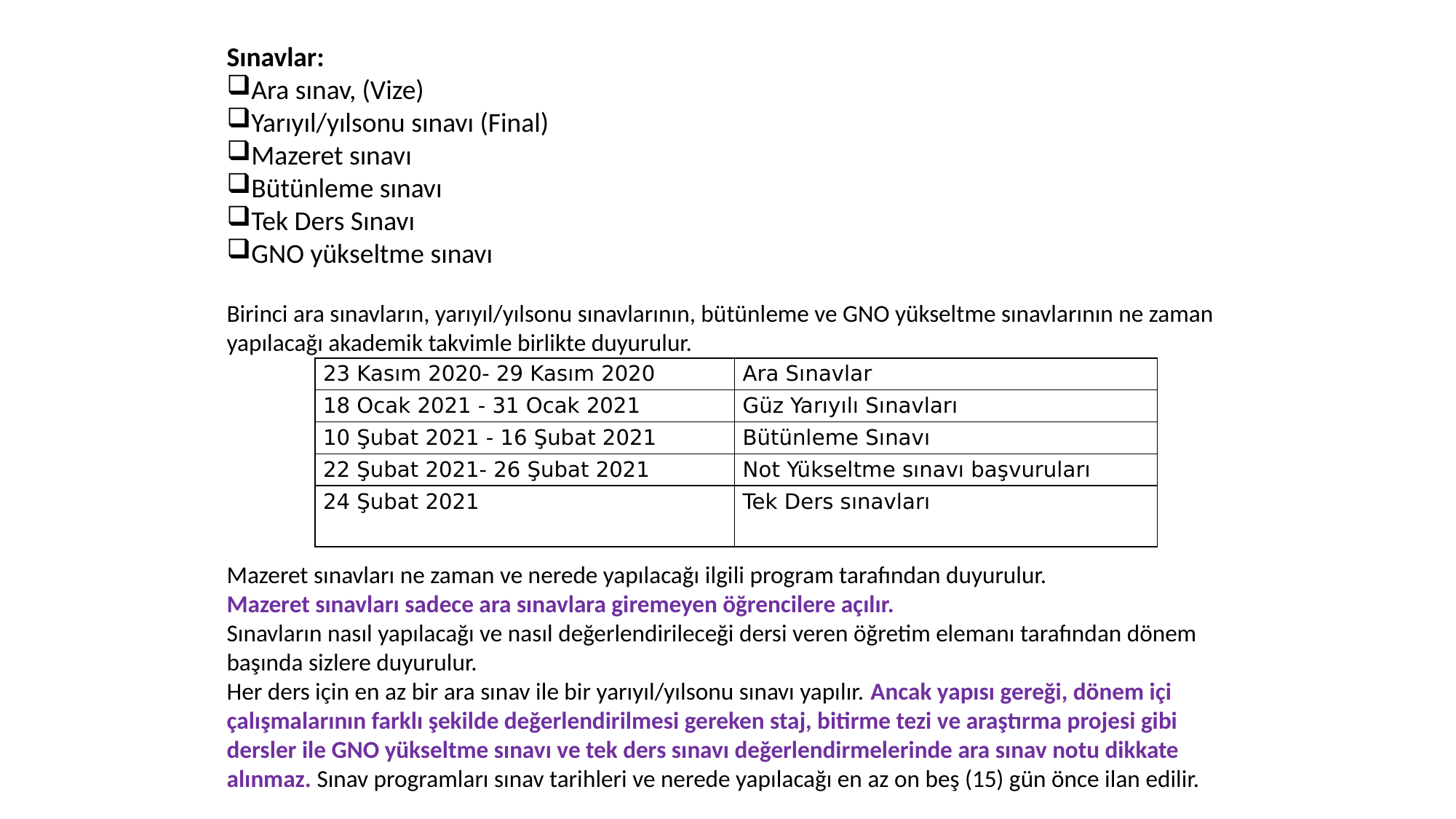

Sınavlar:
Ara sınav, (Vize)
Yarıyıl/yılsonu sınavı (Final)
Mazeret sınavı
Bütünleme sınavı
Tek Ders Sınavı
GNO yükseltme sınavı

Birinci ara sınavların, yarıyıl/yılsonu sınavlarının, bütünleme ve GNO yükseltme sınavlarının ne zaman yapılacağı akademik takvimle birlikte duyurulur.

Mazeret sınavları ne zaman ve nerede yapılacağı ilgili program tarafından duyurulur.
Mazeret sınavları sadece ara sınavlara giremeyen öğrencilere açılır.
Sınavların nasıl yapılacağı ve nasıl değerlendirileceği dersi veren öğretim elemanı tarafından dönem başında sizlere duyurulur.
Her ders için en az bir ara sınav ile bir yarıyıl/yılsonu sınavı yapılır. Ancak yapısı gereği, dönem içi çalışmalarının farklı şekilde değerlendirilmesi gereken staj, bitirme tezi ve araştırma projesi gibi dersler ile GNO yükseltme sınavı ve tek ders sınavı değerlendirmelerinde ara sınav notu dikkate alınmaz. Sınav programları sınav tarihleri ve nerede yapılacağı en az on beş (15) gün önce ilan edilir.
| 23 Kasım 2020- 29 Kasım 2020 | Ara Sınavlar |
| --- | --- |
| 18 Ocak 2021 - 31 Ocak 2021 | Güz Yarıyılı Sınavları |
| 10 Şubat 2021 - 16 Şubat 2021 | Bütünleme Sınavı |
| 22 Şubat 2021- 26 Şubat 2021 | Not Yükseltme sınavı başvuruları |
| 24 Şubat 2021 | Tek Ders sınavları |